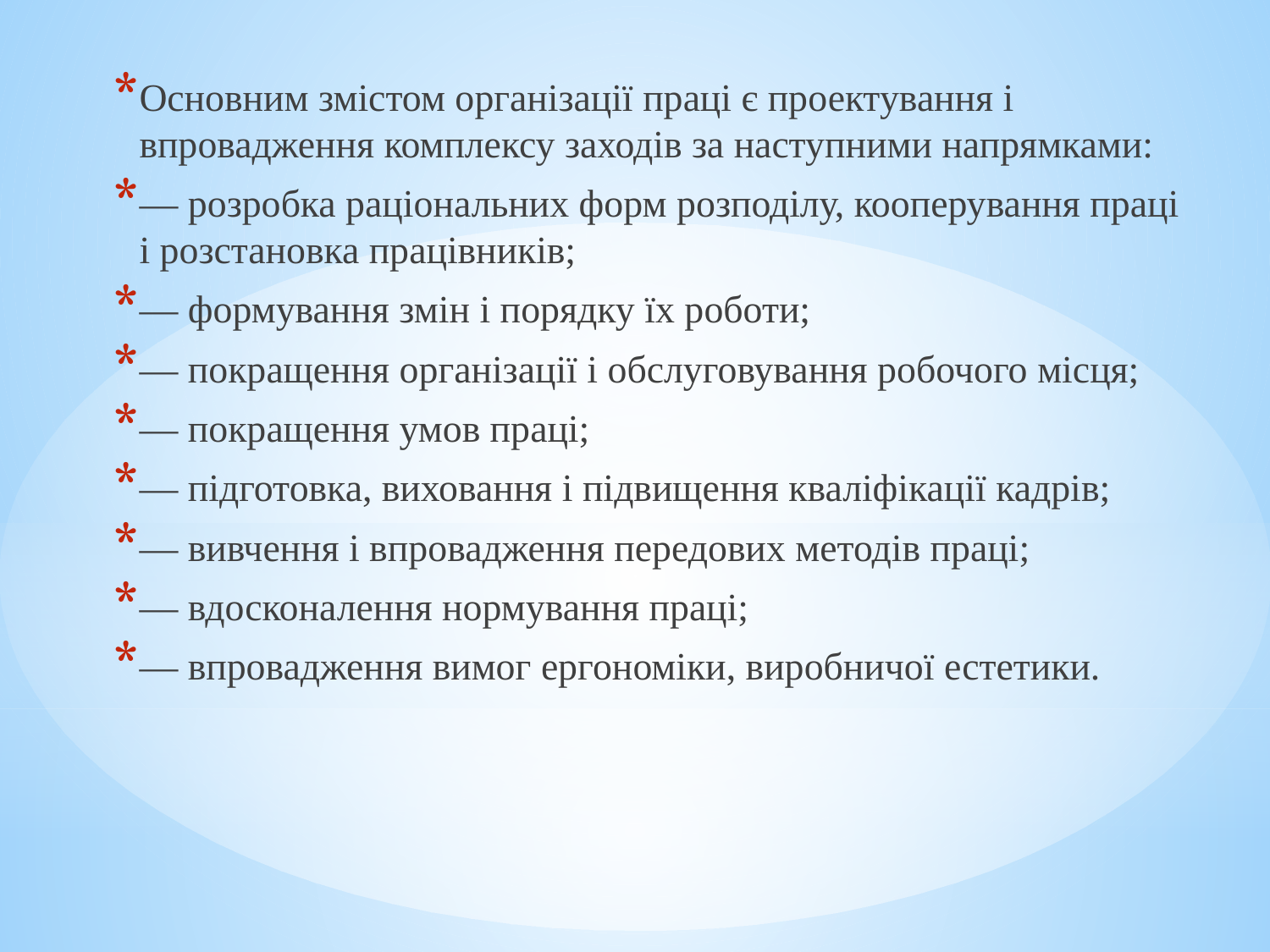

Основним змістом організації праці є проектування і впровадження комплексу заходів за наступними напрямками:
— розробка раціональних форм розподілу, кооперування праці і роз­становка працівників;
— формування змін і порядку їх роботи;
— покращення організації і обслуговування робочого місця;
— покращення умов праці;
— підготовка, виховання і підвищення кваліфікації кадрів;
— вивчення і впровадження передових методів праці;
— вдосконалення нормування праці;
— впровадження вимог ергономіки, виробничої естетики.